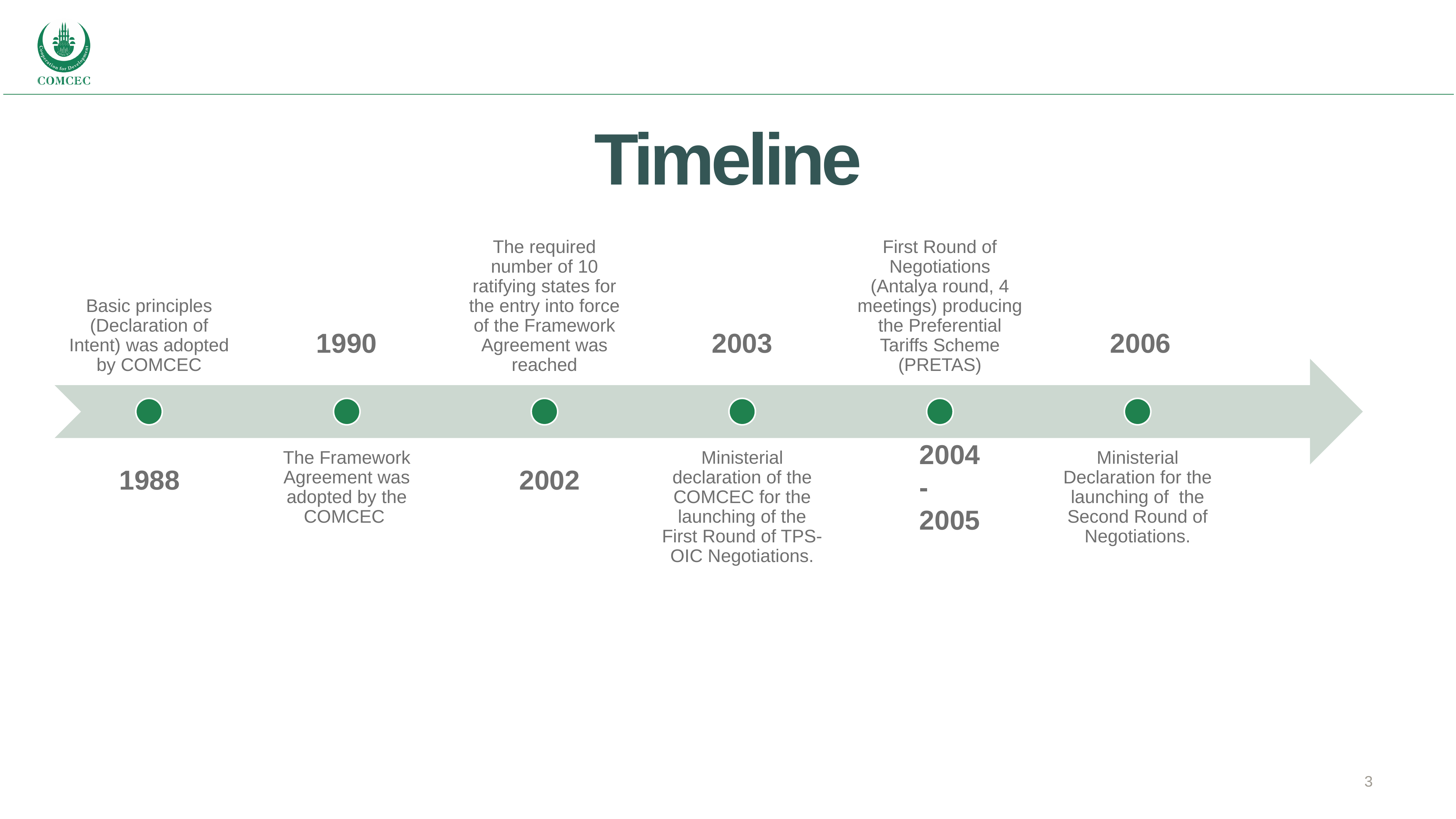

Timeline
Basic principles (Declaration of Intent) was adopted by COMCEC
The Framework Agreement was adopted by the COMCEC
The required number of 10 ratifying states for the entry into force of the Framework Agreement was reached
Ministerial declaration of the COMCEC for the launching of the First Round of TPS-OIC Negotiations.
First Round of Negotiations (Antalya round, 4 meetings) producing the Preferential Tariffs Scheme (PRETAS)
Ministerial Declaration for the launching of  the Second Round of Negotiations.
1990
2003
2006
2004-2005
1988
2002
3